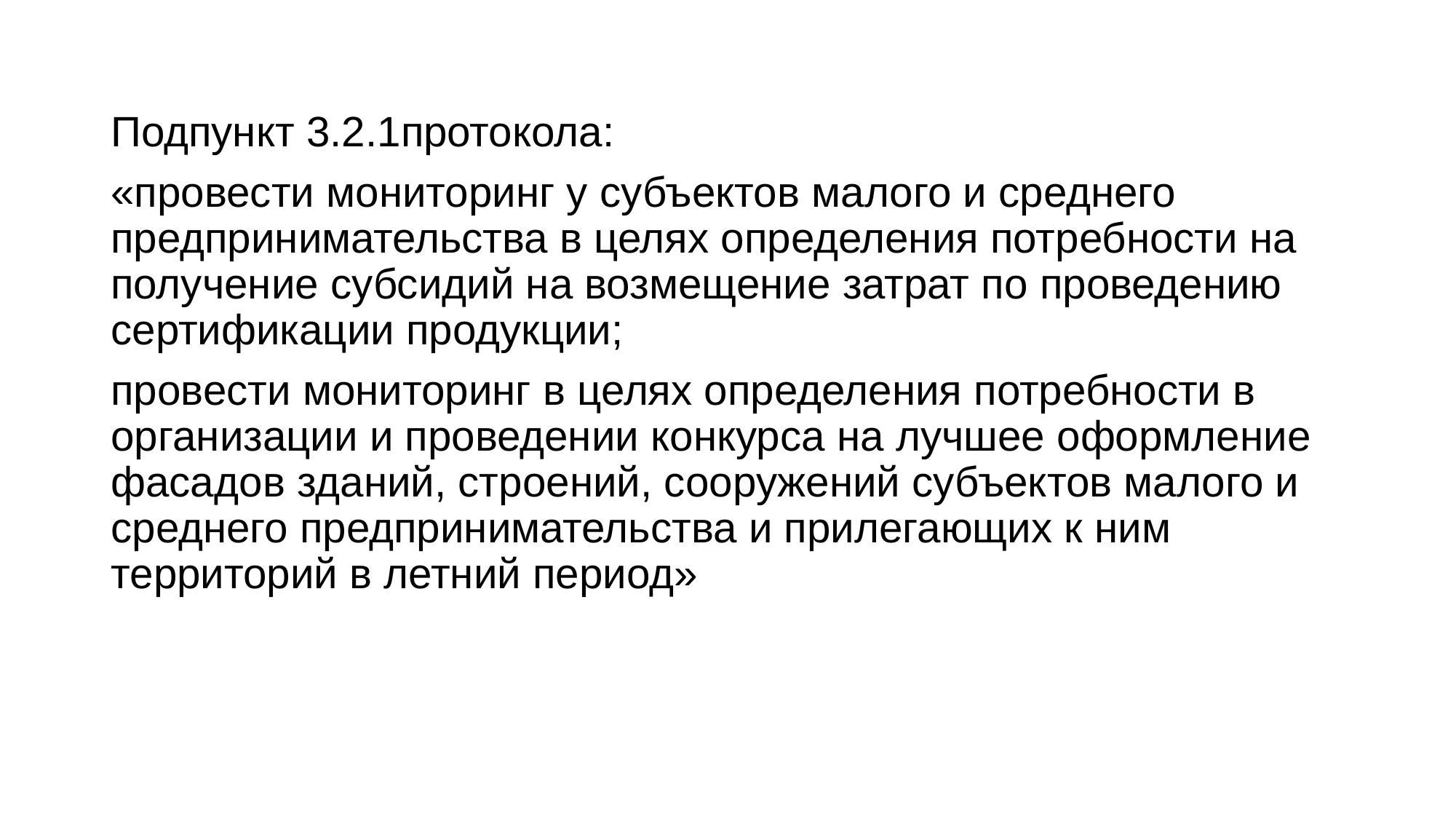

Подпункт 3.2.1протокола:
«провести мониторинг у субъектов малого и среднего предпринимательства в целях определения потребности на получение субсидий на возмещение затрат по проведению сертификации продукции;
провести мониторинг в целях определения потребности в организации и проведении конкурса на лучшее оформление фасадов зданий, строений, сооружений субъектов малого и среднего предпринимательства и прилегающих к ним территорий в летний период»